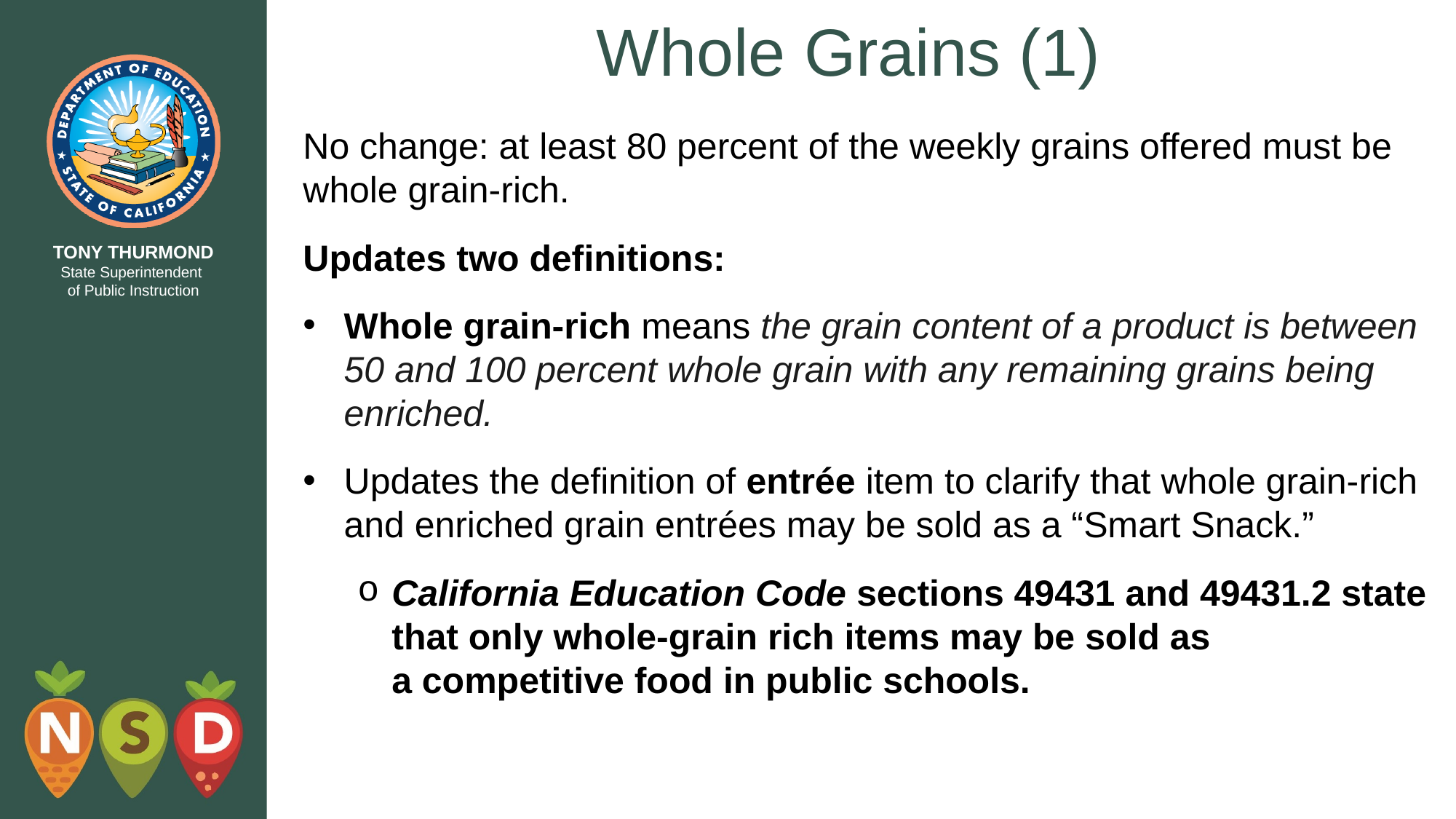

# Whole Grains (1)
No change: at least 80 percent of the weekly grains offered must be whole grain-rich.
Updates two definitions:
Whole grain-rich means the grain content of a product is between 50 and 100 percent whole grain with any remaining grains being enriched.
Updates the definition of entrée item to clarify that whole grain-rich and enriched grain entrées may be sold as a “Smart Snack.”
California Education Code sections 49431 and 49431.2 state that only whole-grain rich items may be sold as a competitive food in public schools.